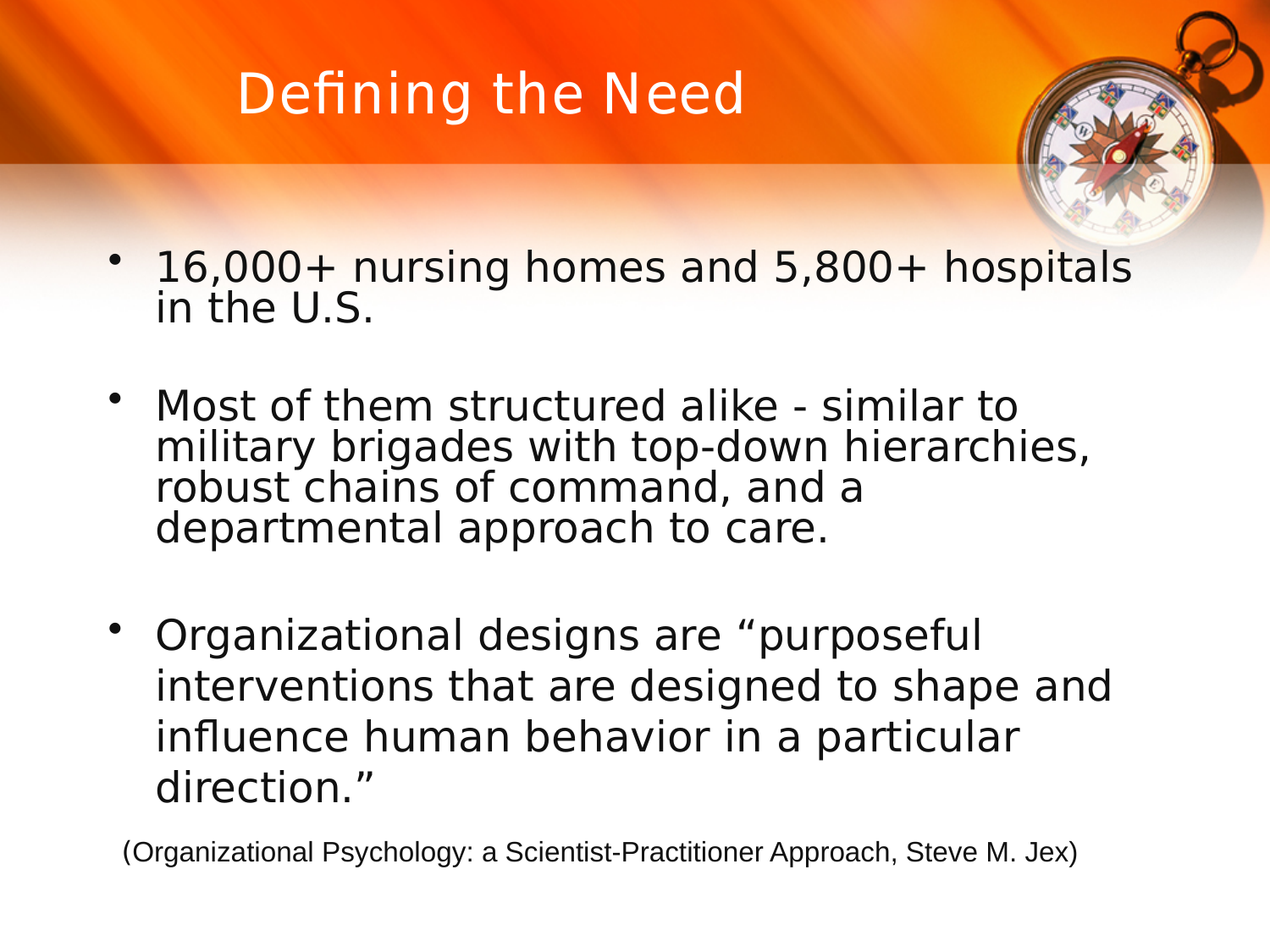

# Defining the Need
16,000+ nursing homes and 5,800+ hospitals in the U.S.

Most of them structured alike - similar to military brigades with top-down hierarchies, robust chains of command, and a departmental approach to care.

Organizational designs are “purposeful interventions that are designed to shape and influence human behavior in a particular direction.”
 (Organizational Psychology: a Scientist-Practitioner Approach, Steve M. Jex)